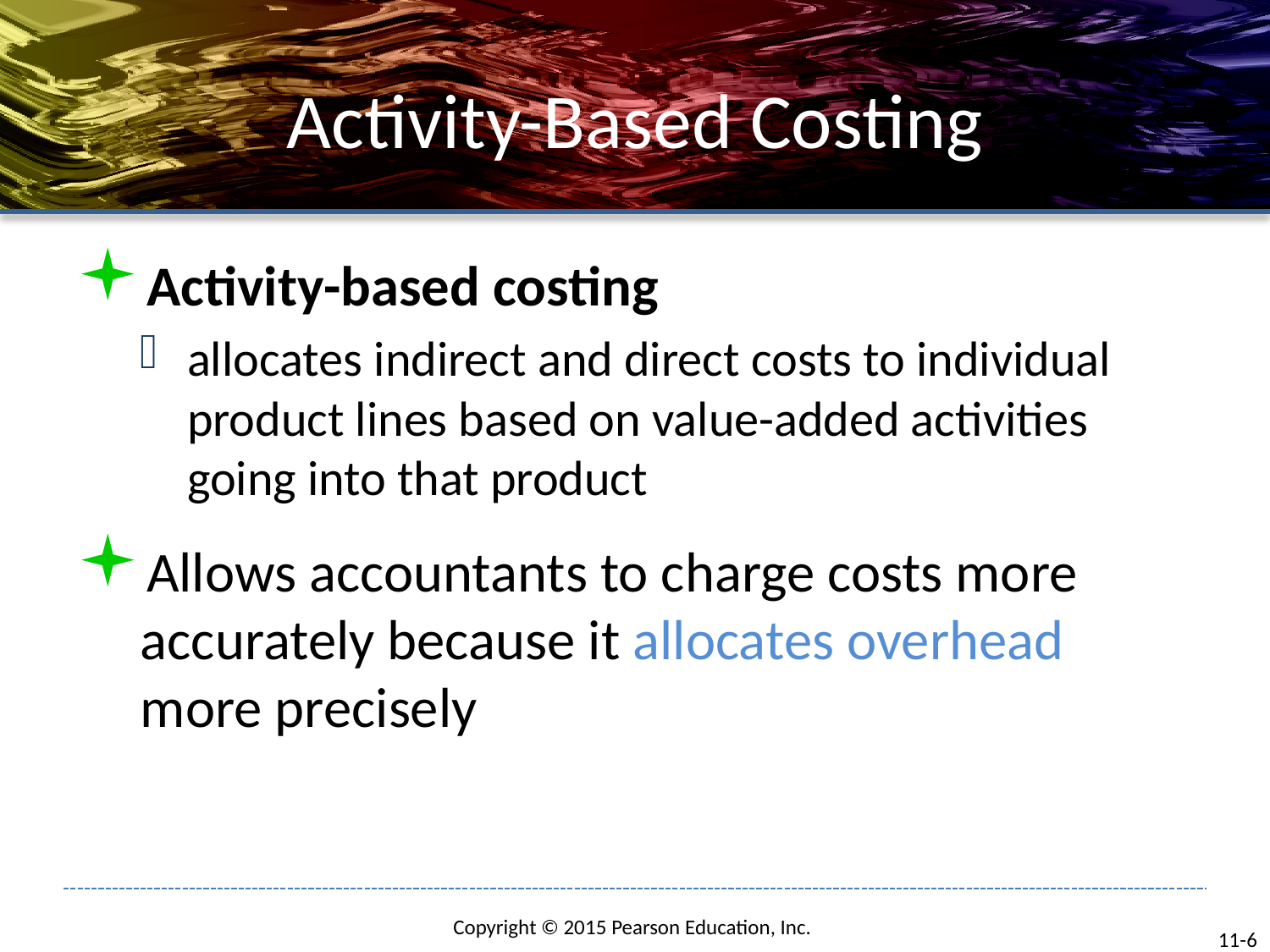

# Activity-Based Costing
Activity-based costing
allocates indirect and direct costs to individual product lines based on value-added activities going into that product

Allows accountants to charge costs more accurately because it allocates overhead more precisely

11-6
Copyright © 2015 Pearson Education, Inc.